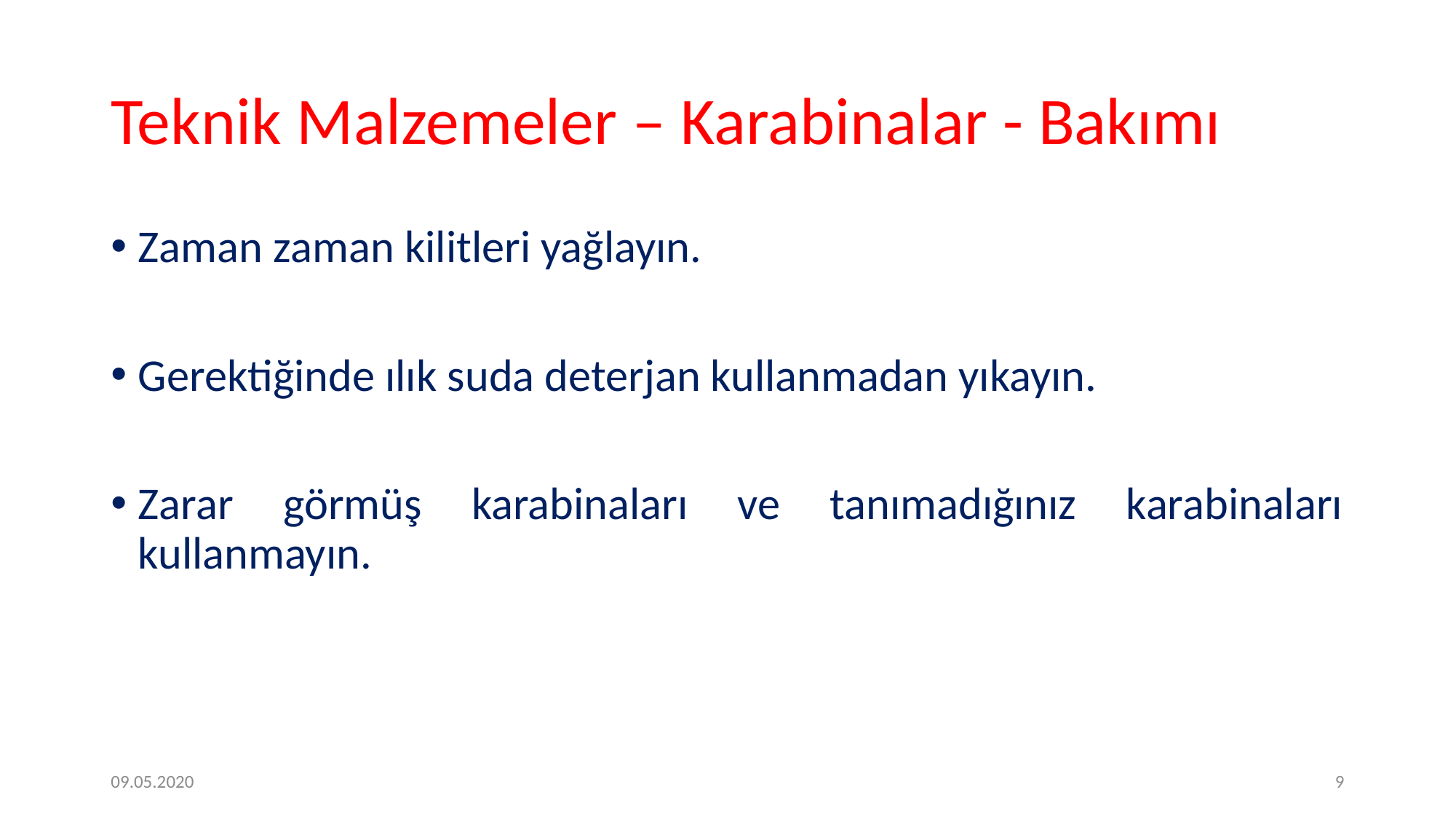

# Teknik Malzemeler – Karabinalar - Bakımı
Zaman zaman kilitleri yağlayın.

Gerektiğinde ılık suda deterjan kullanmadan yıkayın.

Zarar görmüş karabinaları ve tanımadığınız karabinaları kullanmayın.
09.05.2020
9